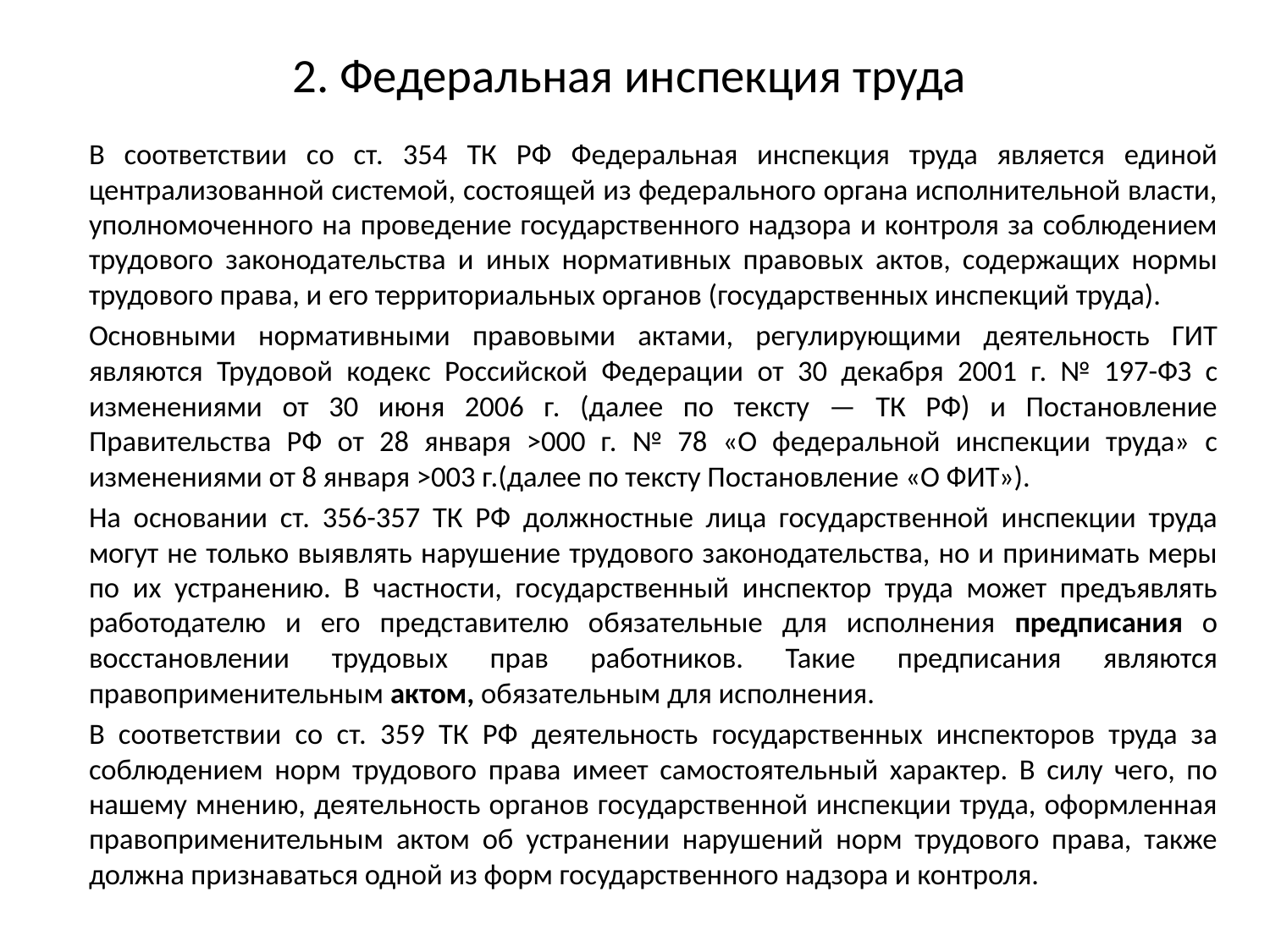

# 2. Федеральная инспекция труда
		В соответствии со ст. 354 ТК РФ Федеральная инспекция труда является единой централизованной системой, состоящей из федерального органа исполнительной власти, уполномоченного на проведение государственного надзора и контроля за соблюдением трудового законодательства и иных нормативных правовых актов, содержащих нормы трудового права, и его территориальных органов (государственных инспекций труда).
		Основными нормативными правовыми актами, регулирующими деятельность ГИТ являются Трудовой кодекс Российской Фе­дерации от 30 декабря 2001 г. № 197-ФЗ с изменениями от 30 июня 2006 г. (далее по тексту — ТК РФ) и Постановление Правительства РФ от 28 января >000 г. № 78 «О федеральной инспекции труда» с изменениями от 8 января >003 г.(далее по тексту Постановление «О ФИТ»).
		На основании ст. 356-357 ТК РФ должностные лица государственной инспекции труда могут не только выявлять нарушение трудового законодательства, но и принимать меры по их устранению. В частности, государственный инспектор труда может предъявлять работодателю и его представителю обязательные для исполнения предписания о восстановлении трудовых прав работников. Такие предписания являются правоприменительным актом, обязательным для исполнения.
		В соответствии со ст. 359 ТК РФ деятельность государственных инспекторов труда за соблюдением норм трудового права имеет самостоятельный характер. В силу чего, по нашему мнению, деятельность органов государственной инспекции труда, оформленная правоприменительным актом об устранении нарушений норм трудового права, также должна признаваться одной из форм государственного надзора и контроля.